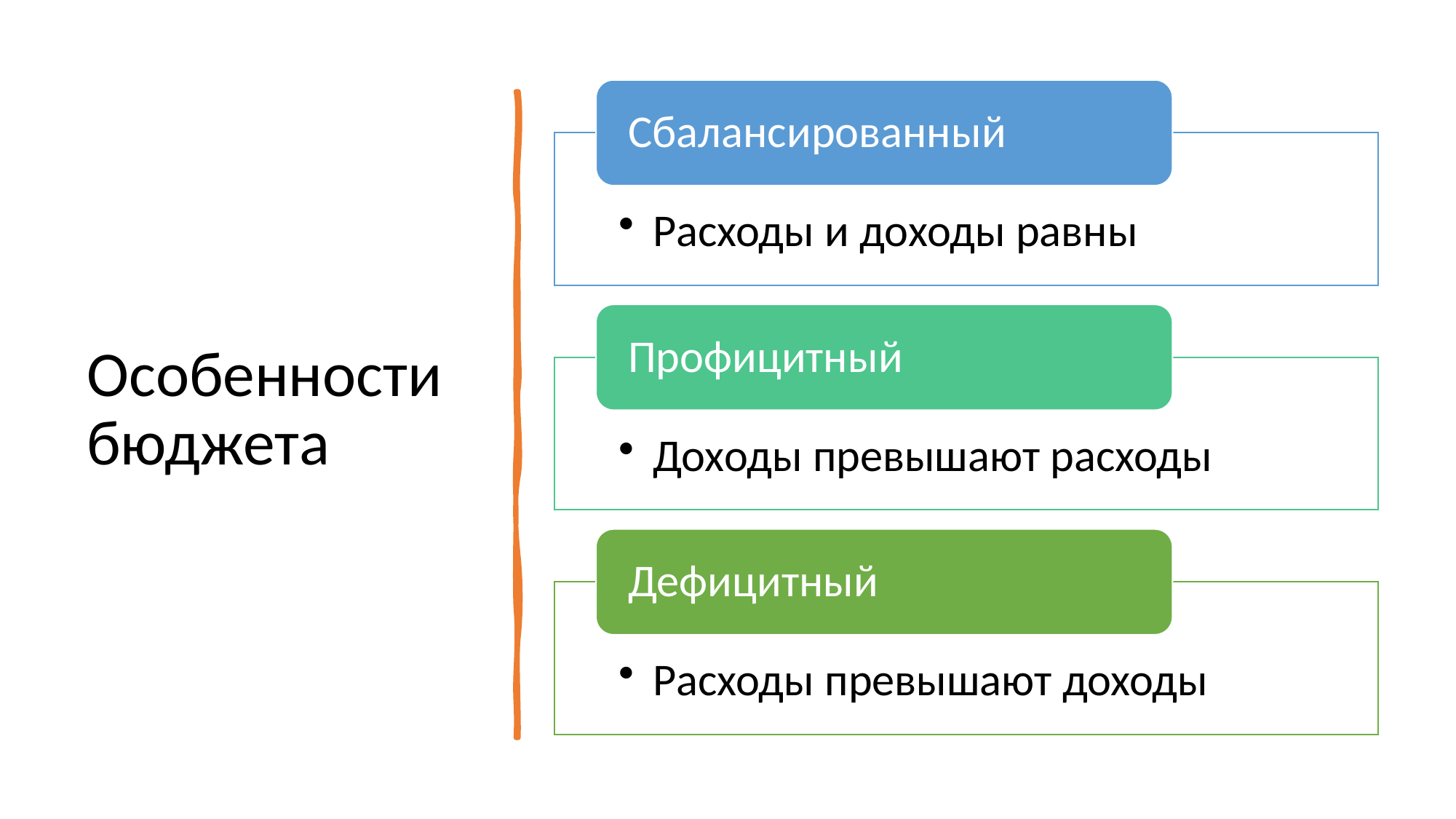

Расходы и доходы равны
Сбалансированный
Доходы превышают расходы
Профицитный
Расходы превышают доходы
Дефицитный
# Особенности бюджета